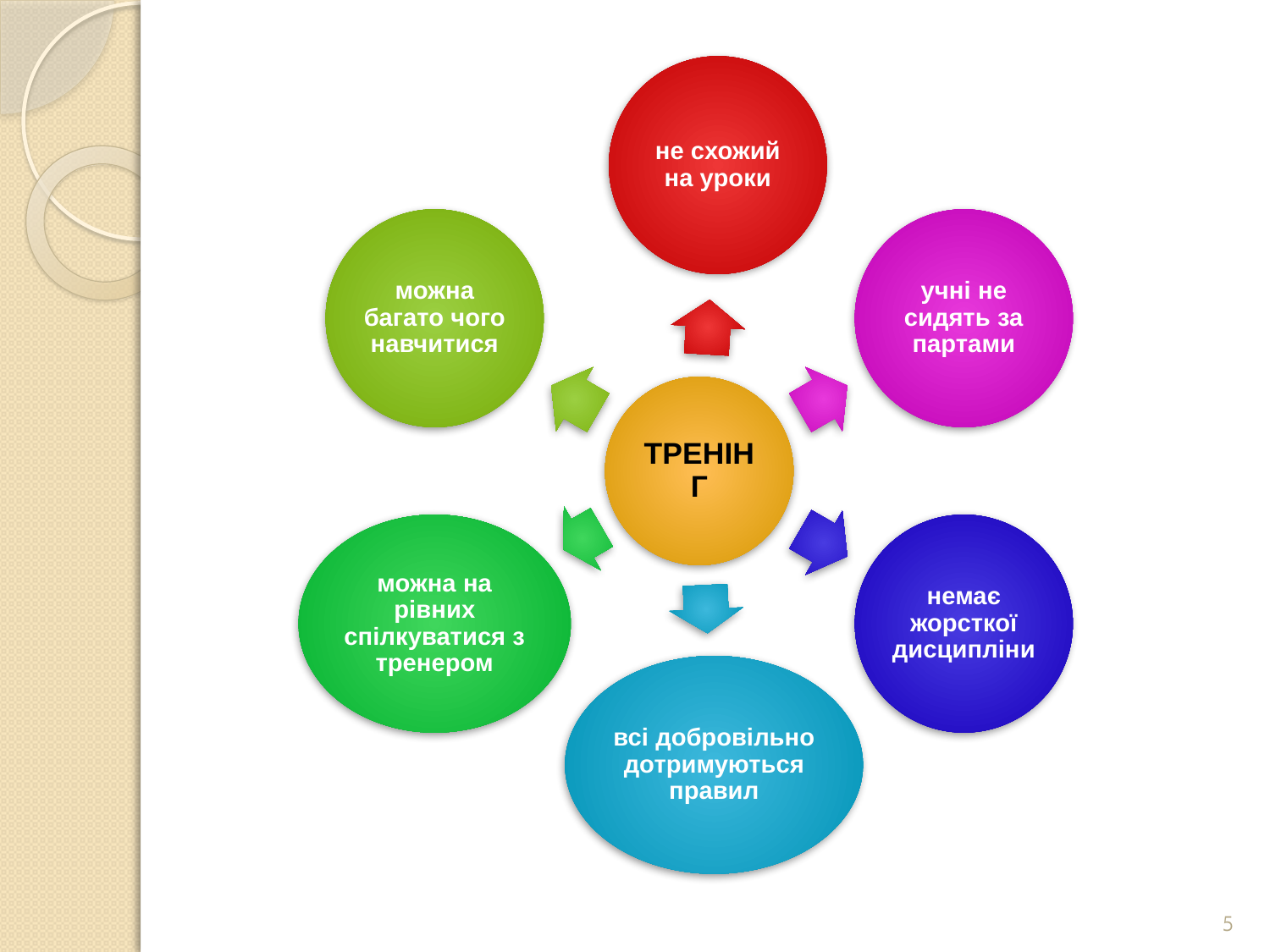

ТРЕНІНГ

не схожий на уроки

учні не сидять за партами

немає жорсткої дисципліни

всі добровільно дотримуються правил

можна на рівних спілкуватися з тренером

можна багато чого навчитися
5